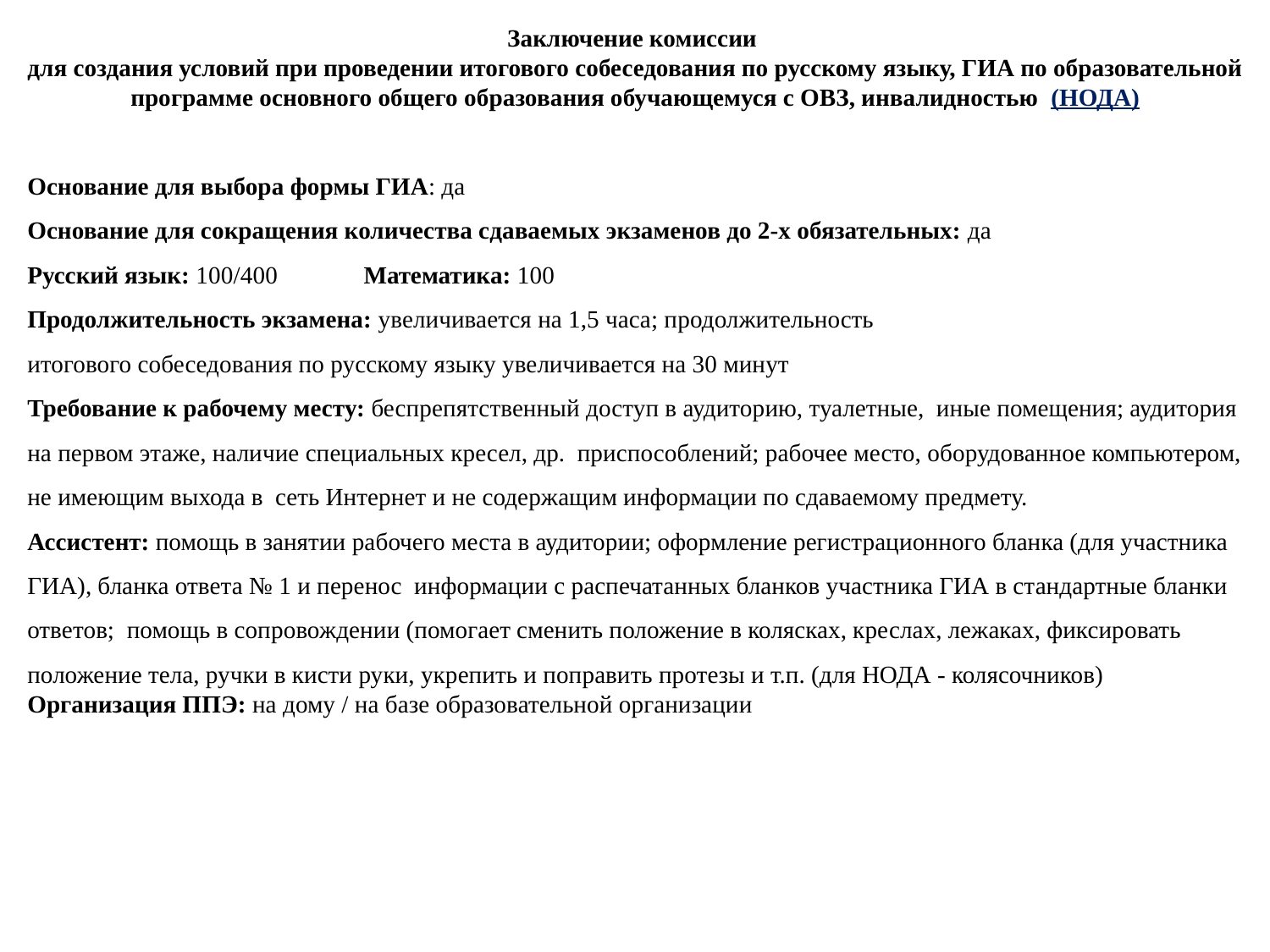

Заключение комиссии
для создания условий при проведении итогового собеседования по русскому языку, ГИА по образовательной программе основного общего образования обучающемуся с ОВЗ, инвалидностью  (НОДА)

Основание для выбора формы ГИА: да
Основание для сокращения количества сдаваемых экзаменов до 2-х обязательных: да
Русский язык: 100/400              Математика: 100
Продолжительность экзамена: увеличивается на 1,5 часа; продолжительность
итогового собеседования по русскому языку увеличивается на 30 минут
Требование к рабочему месту: беспрепятственный доступ в аудиторию, туалетные,  иные помещения; аудитория на первом этаже, наличие специальных кресел, др.  приспособлений; рабочее место, оборудованное компьютером, не имеющим выхода в  сеть Интернет и не содержащим информации по сдаваемому предмету.
Ассистент: помощь в занятии рабочего места в аудитории; оформление регистрационного бланка (для участника ГИА), бланка ответа № 1 и перенос  информации с распечатанных бланков участника ГИА в стандартные бланки ответов;  помощь в сопровождении (помогает сменить положение в колясках, креслах, лежаках, фиксировать положение тела, ручки в кисти руки, укрепить и поправить протезы и т.п. (для НОДА - колясочников)
Организация ППЭ: на дому / на базе образовательной организации